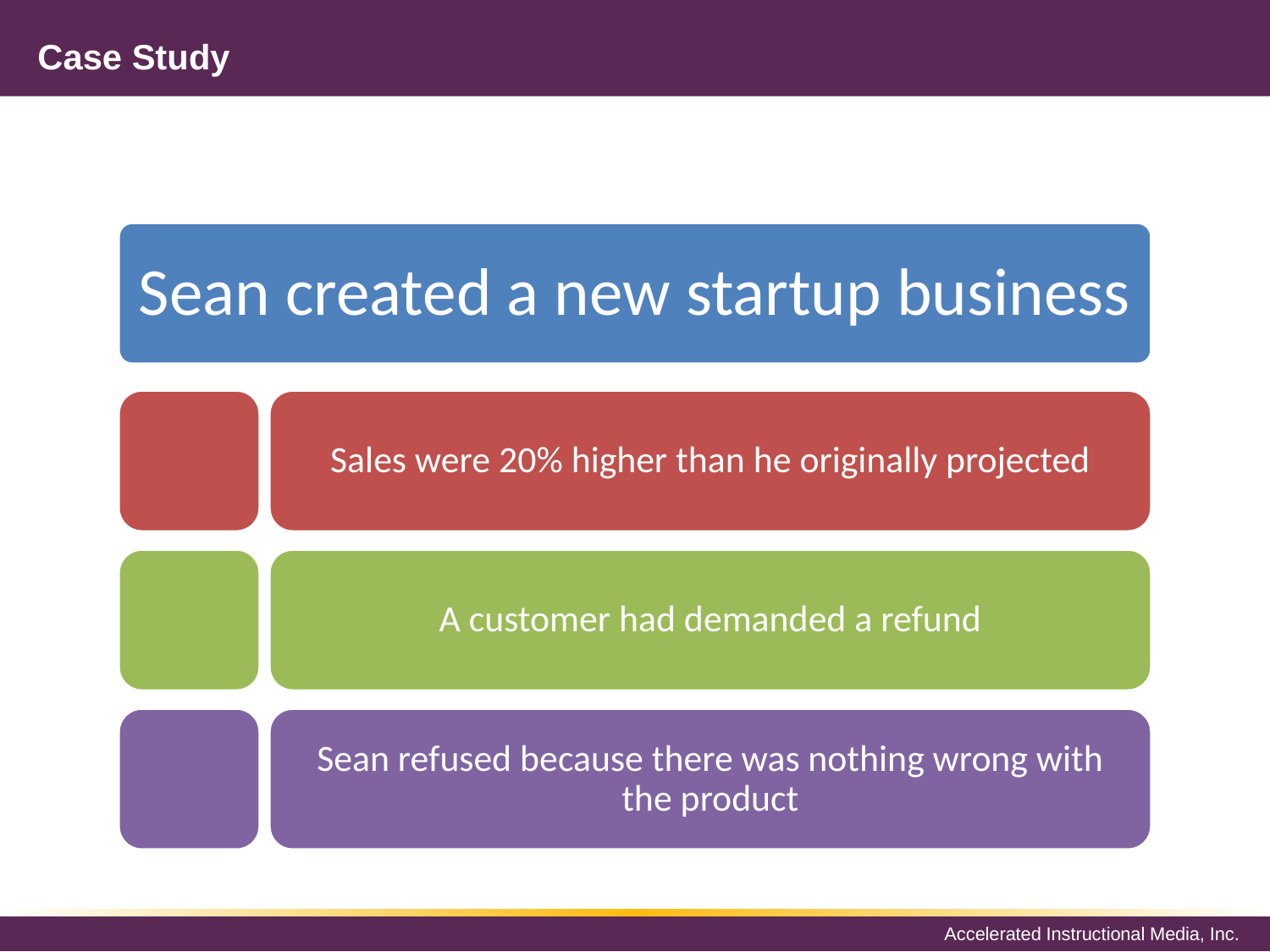

# Case Study

Sean created a new startup business

Sales were 20% higher than he originally projected

A customer had demanded a refund

Sean refused because there was nothing wrong with the product